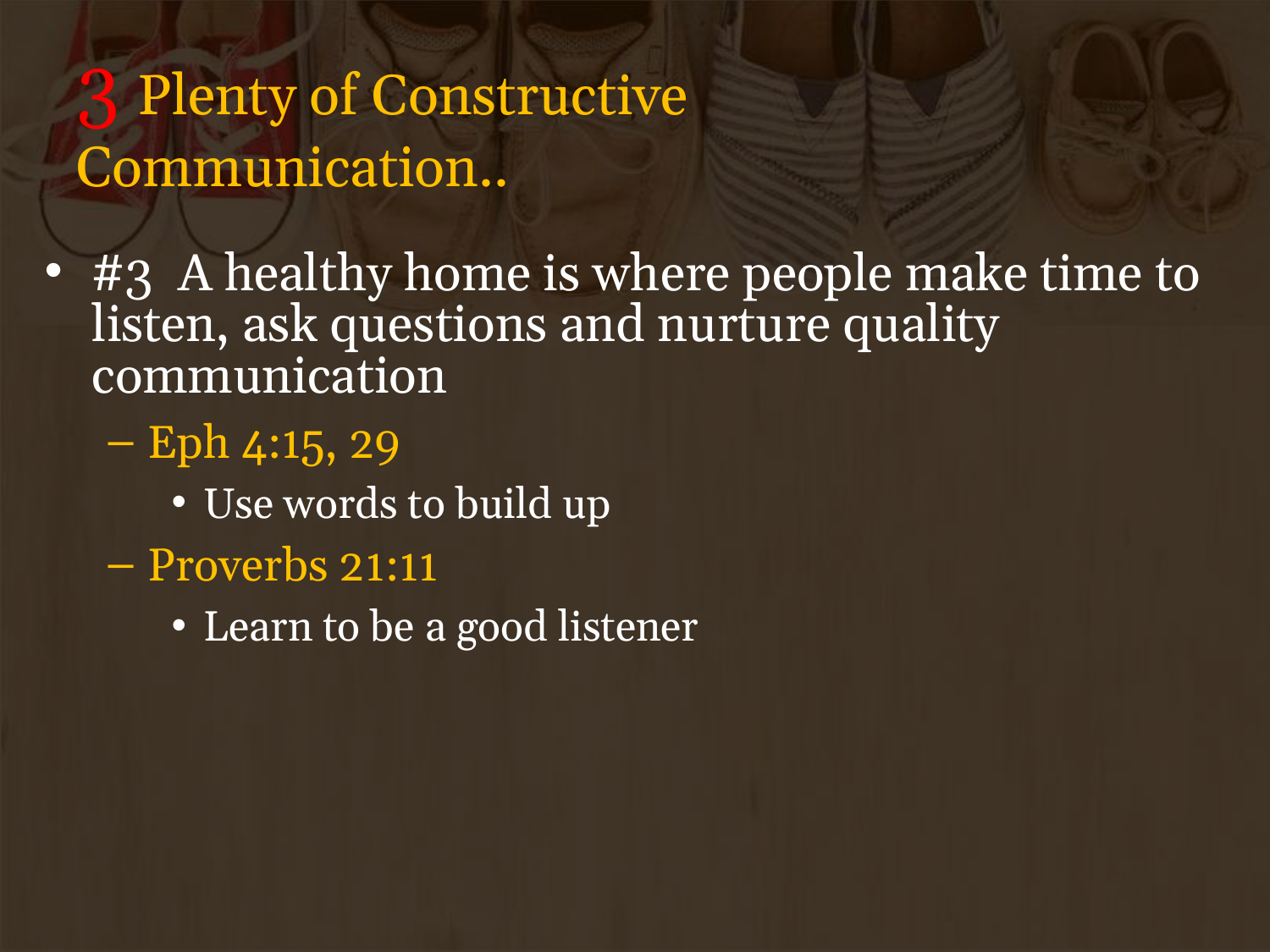

# 3 Plenty of Constructive Communication..
#3  A healthy home is where people make time to listen, ask questions and nurture quality communication
Eph 4:15, 29
Use words to build up
Proverbs 21:11
Learn to be a good listener